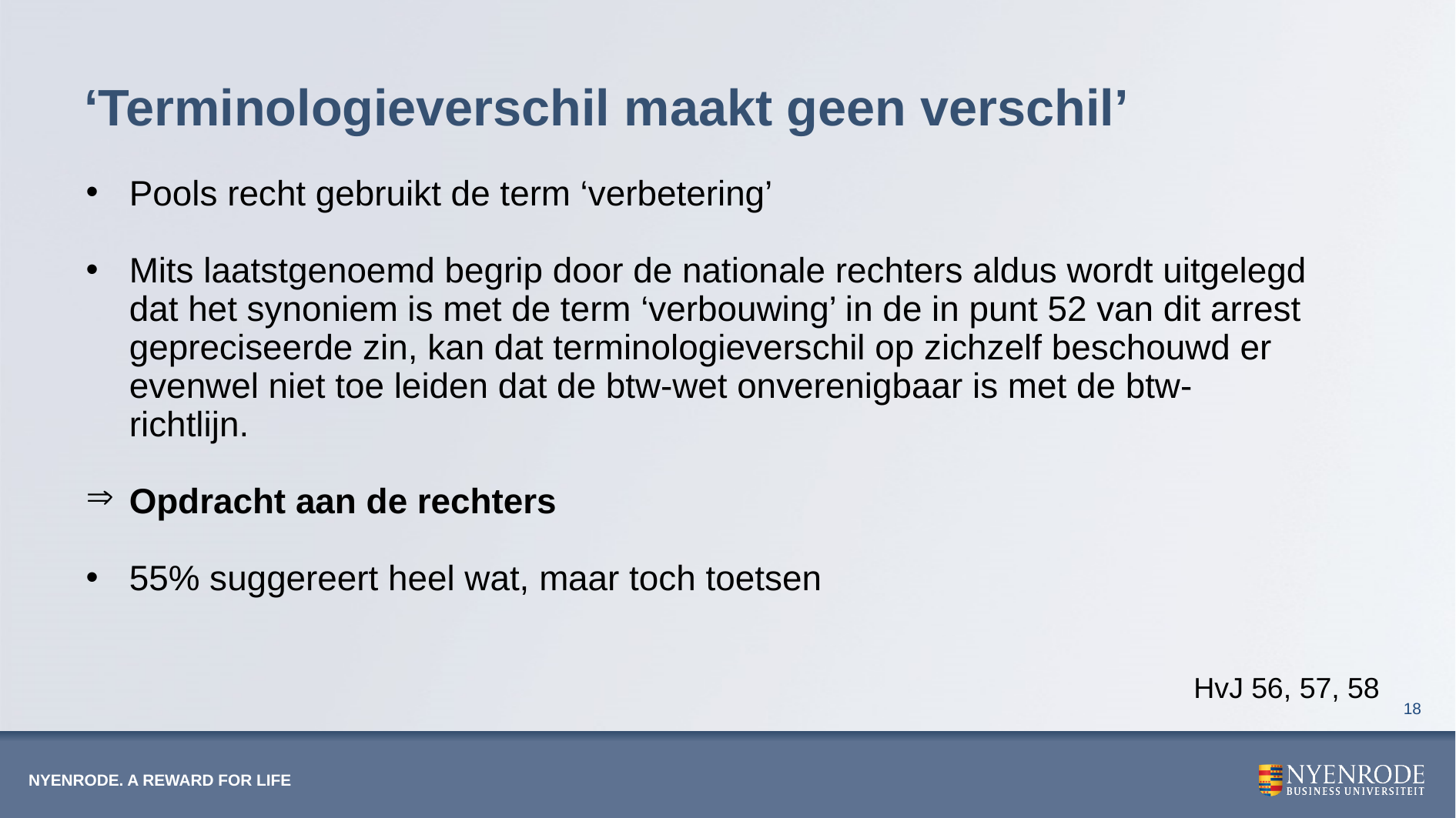

# ‘Terminologieverschil maakt geen verschil’
Pools recht gebruikt de term ‘verbetering’

Mits laatstgenoemd begrip door de nationale rechters aldus wordt uitgelegd dat het synoniem is met de term ‘verbouwing’ in de in punt 52 van dit arrest gepreciseerde zin, kan dat terminologieverschil op zichzelf beschouwd er evenwel niet toe leiden dat de btw-wet onverenigbaar is met de btw-richtlijn.

Opdracht aan de rechters
55% suggereert heel wat, maar toch toetsen
HvJ 56, 57, 58
18